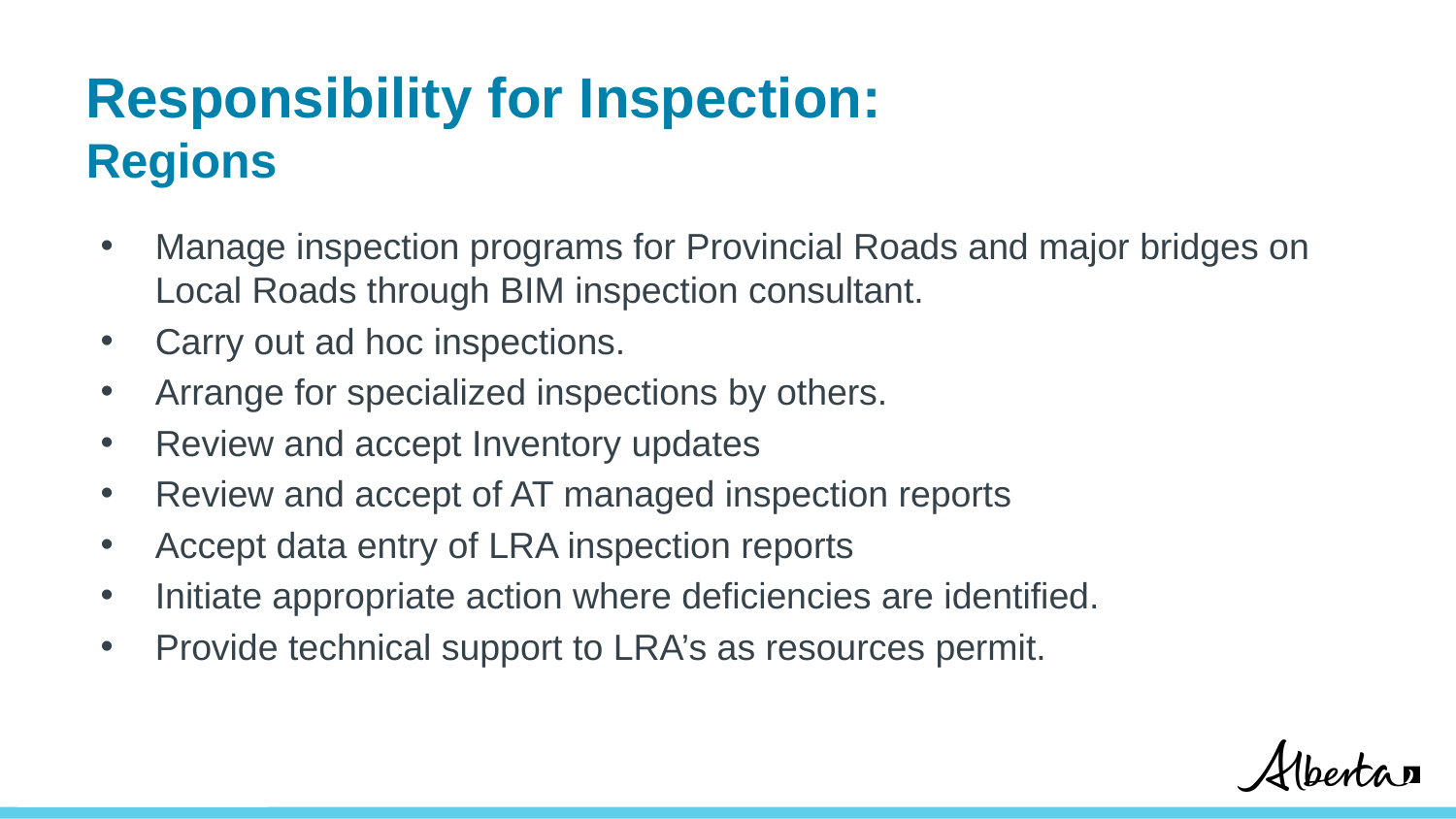

# Responsibility for Inspection:                     Regions
Manage inspection programs for Provincial Roads and major bridges on Local Roads through BIM inspection consultant.
Carry out ad hoc inspections.
Arrange for specialized inspections by others.
Review and accept Inventory updates
Review and accept of AT managed inspection reports
Accept data entry of LRA inspection reports
Initiate appropriate action where deficiencies are identified.
Provide technical support to LRA’s as resources permit.